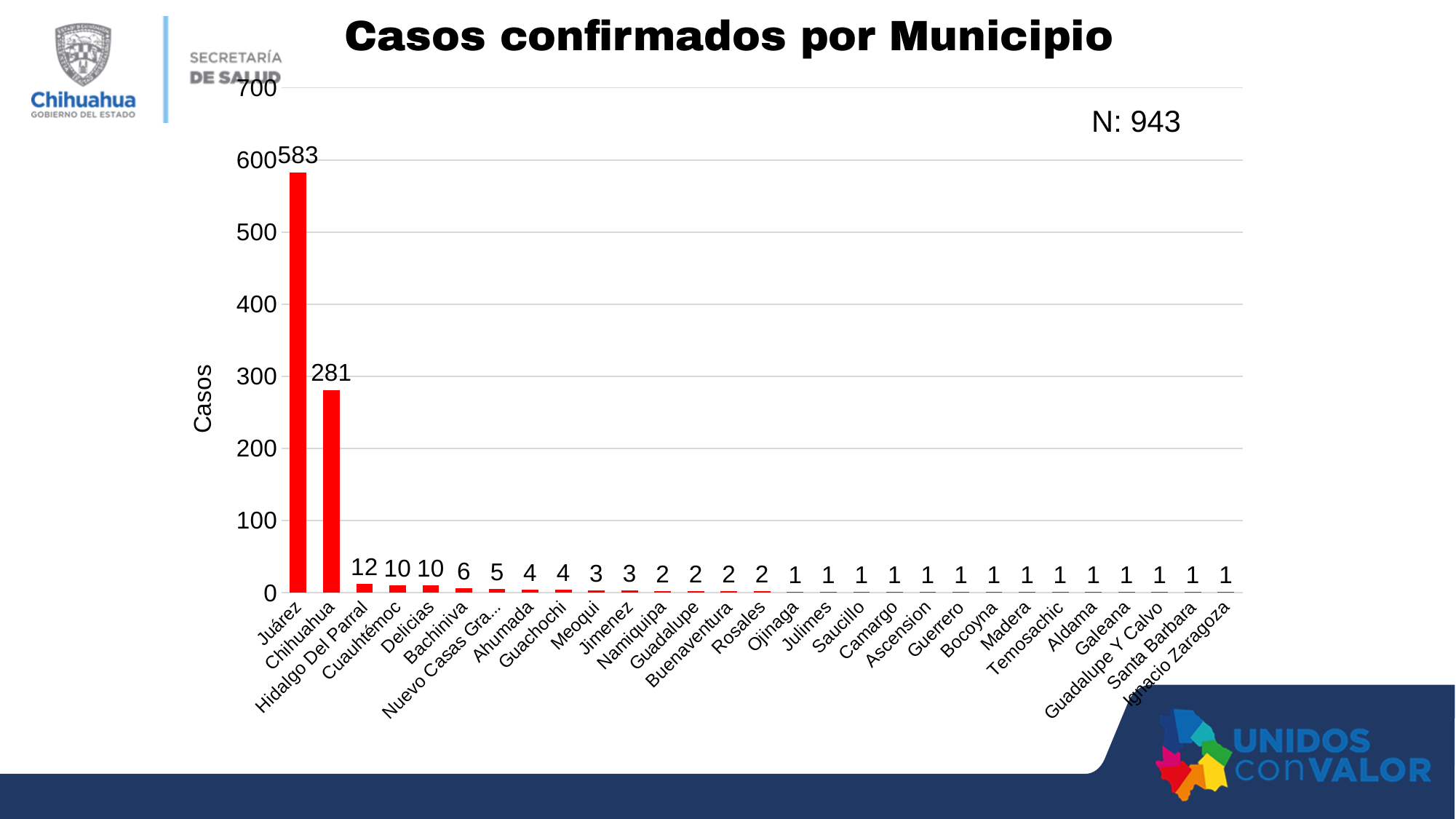

Casos confirmados por Municipio

### Chart

| Category | Confirmados |
|---|---|
| Juárez | 583.0 |
| Chihuahua | 281.0 |
| Hidalgo Del Parral | 12.0 |
| Cuauhtémoc | 10.0 |
| Delicias | 10.0 |
| Bachiniva | 6.0 |
| Nuevo Casas Grandes | 5.0 |
| Ahumada | 4.0 |
| Guachochi | 4.0 |
| Meoqui | 3.0 |
| Jimenez | 3.0 |
| Namiquipa | 2.0 |
| Guadalupe | 2.0 |
| Buenaventura | 2.0 |
| Rosales | 2.0 |
| Ojinaga | 1.0 |
| Julimes | 1.0 |
| Saucillo | 1.0 |
| Camargo | 1.0 |
| Ascension | 1.0 |
| Guerrero | 1.0 |
| Bocoyna | 1.0 |
| Madera | 1.0 |
| Temosachic | 1.0 |
| Aldama | 1.0 |
| Galeana | 1.0 |
| Guadalupe Y Calvo | 1.0 |
| Santa Barbara | 1.0 |
| Ignacio Zaragoza | 1.0 |
N: 943